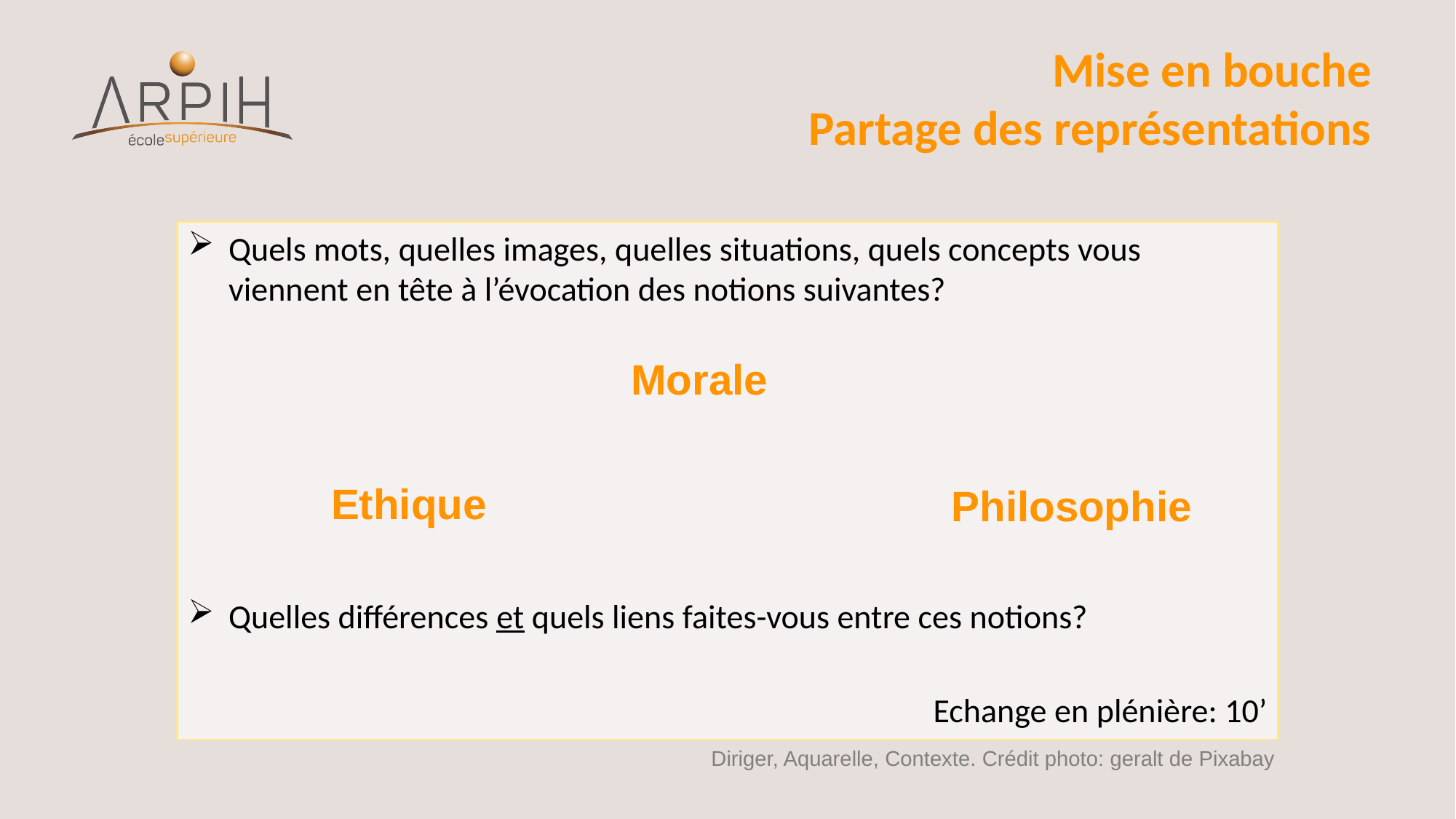

# Mise en bouche Partage des représentations
Quels mots, quelles images, quelles situations, quels concepts vous viennent en tête à l’évocation des notions suivantes?

Quelles différences et quels liens faites-vous entre ces notions?

Echange en plénière: 10’

Morale
Ethique
Philosophie
Diriger, Aquarelle, Contexte. Crédit photo: geralt de Pixabay